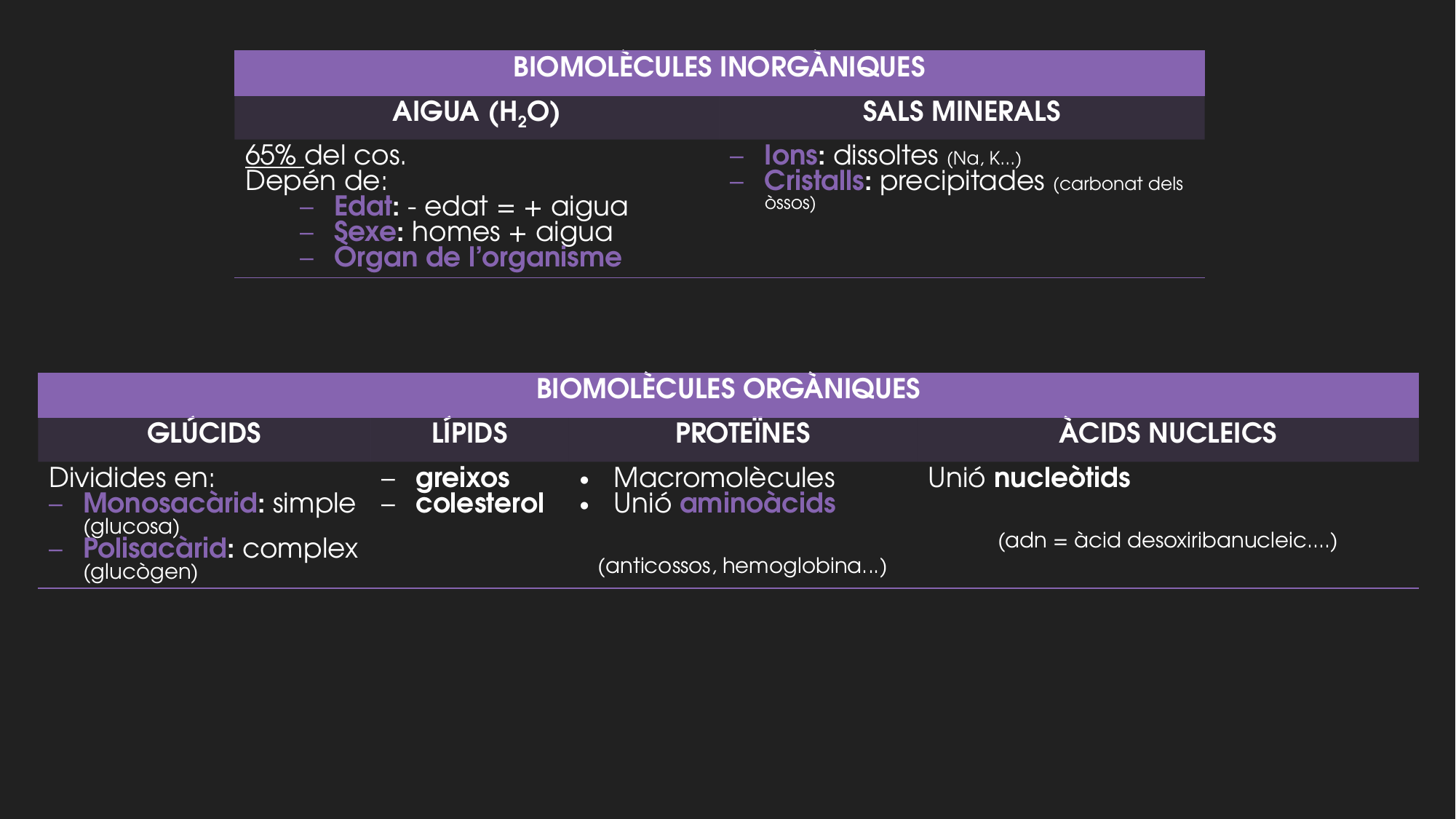

| BIOMOLÈCULES INORGÀNIQUES |  |
| --- | --- |
| AIGUA (H2O) | SALS MINERALS |
| 65% del cos. Depén de: Edat: - edat = + aigua Sexe: homes + aigua Òrgan de l’organisme | Ions: dissoltes (Na, K...) Cristalls: precipitades (carbonat dels òssos) |
| BIOMOLÈCULES ORGÀNIQUES |  |  |  |
| --- | --- | --- | --- |
| GLÚCIDS | LÍPIDS | PROTEÏNES | ÀCIDS NUCLEICS |
| Dividides en: Monosacàrid: simple (glucosa) Polisacàrid: complex (glucògen) | greixos colesterol | Macromolècules Unió aminoàcids (anticossos, hemoglobina...) | Unió nucleòtids (adn = àcid desoxiribanucleic....) |